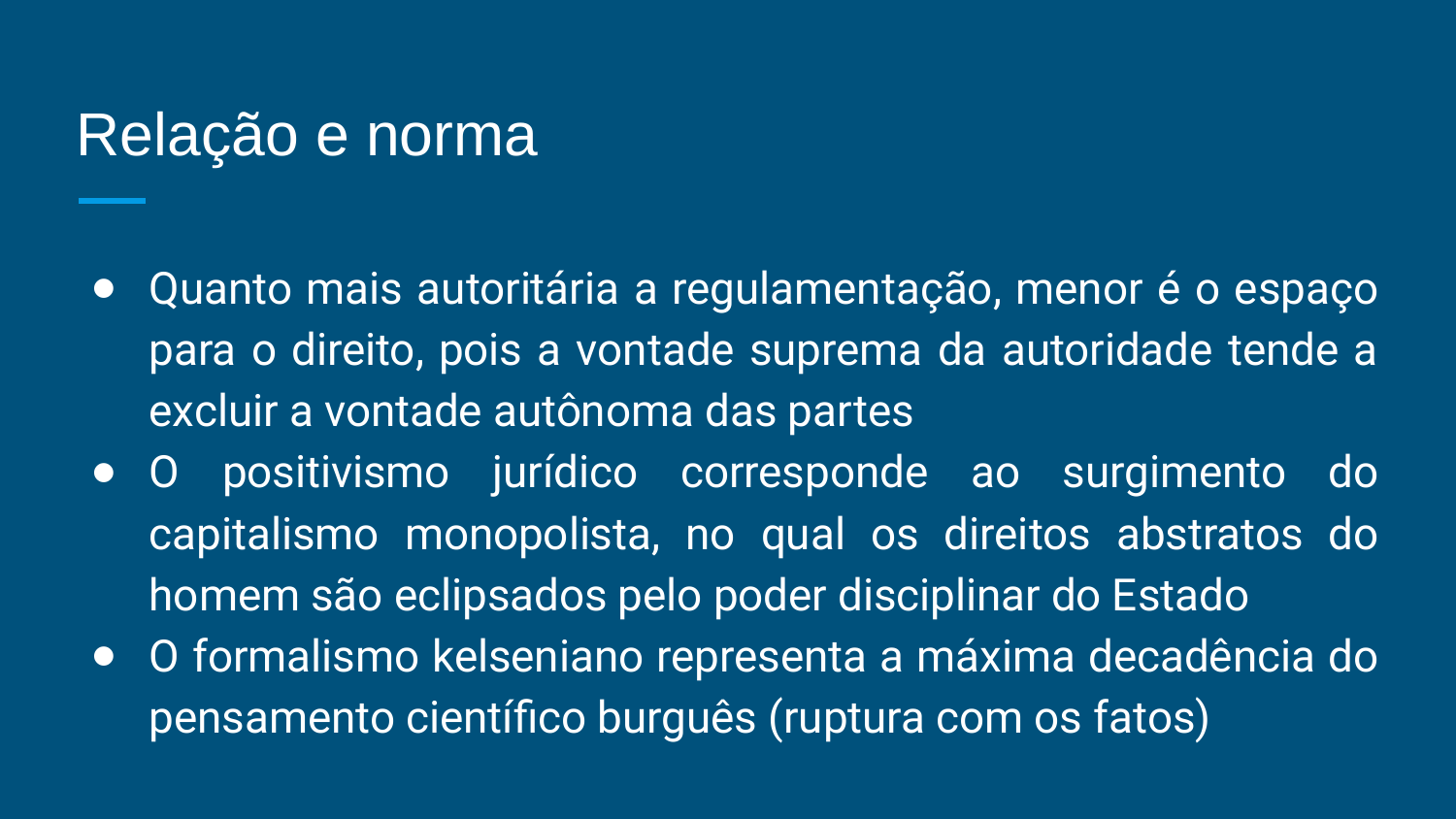

# Relação e norma
Quanto mais autoritária a regulamentação, menor é o espaço para o direito, pois a vontade suprema da autoridade tende a excluir a vontade autônoma das partes
O positivismo jurídico corresponde ao surgimento do capitalismo monopolista, no qual os direitos abstratos do homem são eclipsados pelo poder disciplinar do Estado
O formalismo kelseniano representa a máxima decadência do pensamento científico burguês (ruptura com os fatos)